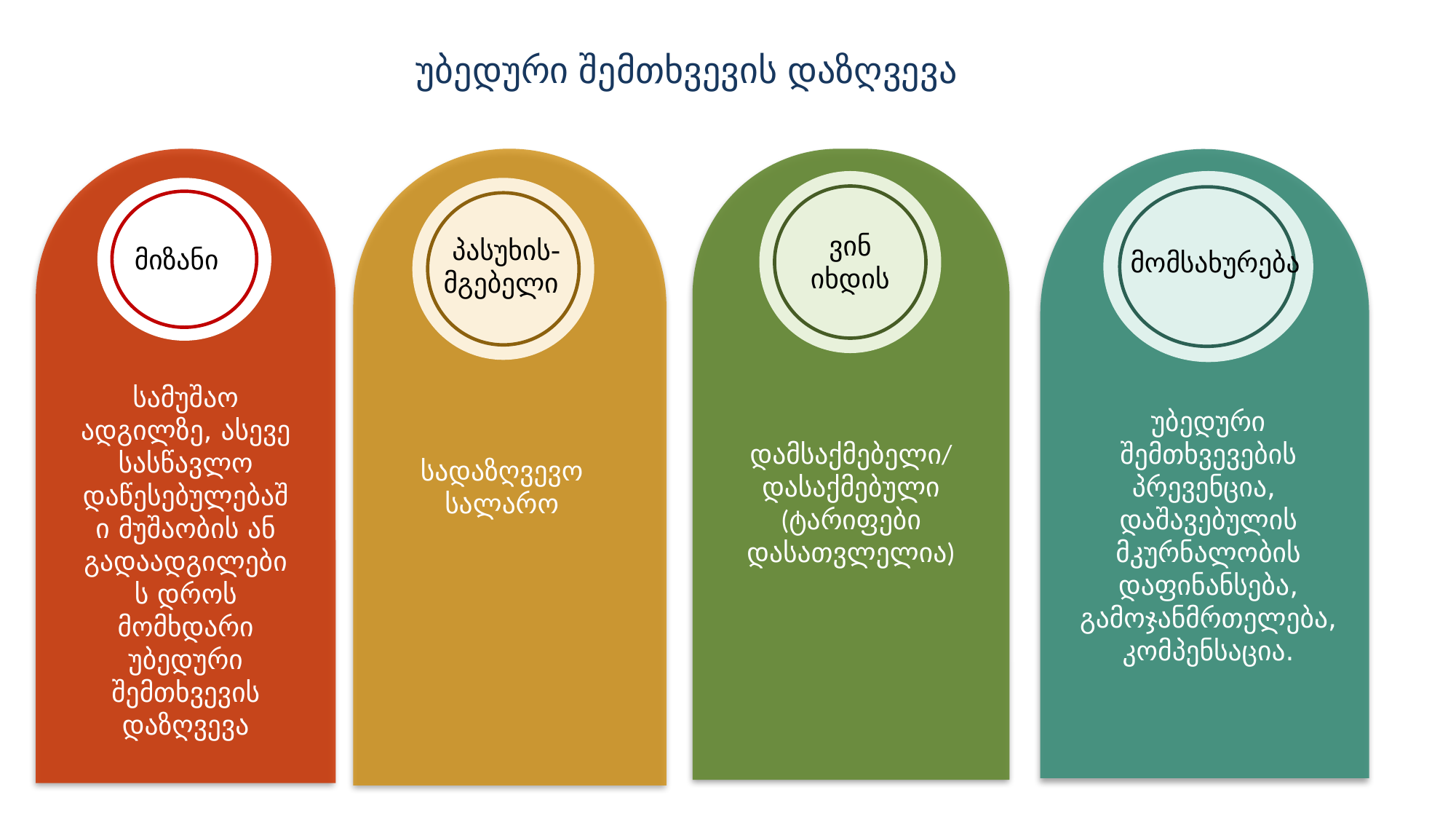

უბედური შემთხვევის დაზღვევა

დამსაქმებელი/დასაქმებული
(ტარიფები დასათვლელია)

ვინ იხდის
 პასუხის-
მგებელი
მიზანი
მომსახურება

უბედური შემთხვევების პრევენცია,  დაშავებულის მკურნალობის დაფინანსება, გამოჯანმრთელება, კომპენსაცია.

სამუშაო ადგილზე, ასევე სასწავლო დაწესებულებაში მუშაობის ან გადაადგილების დროს მომხდარი უბედური შემთხვევის დაზღვევა

სადაზღვევო სალარო